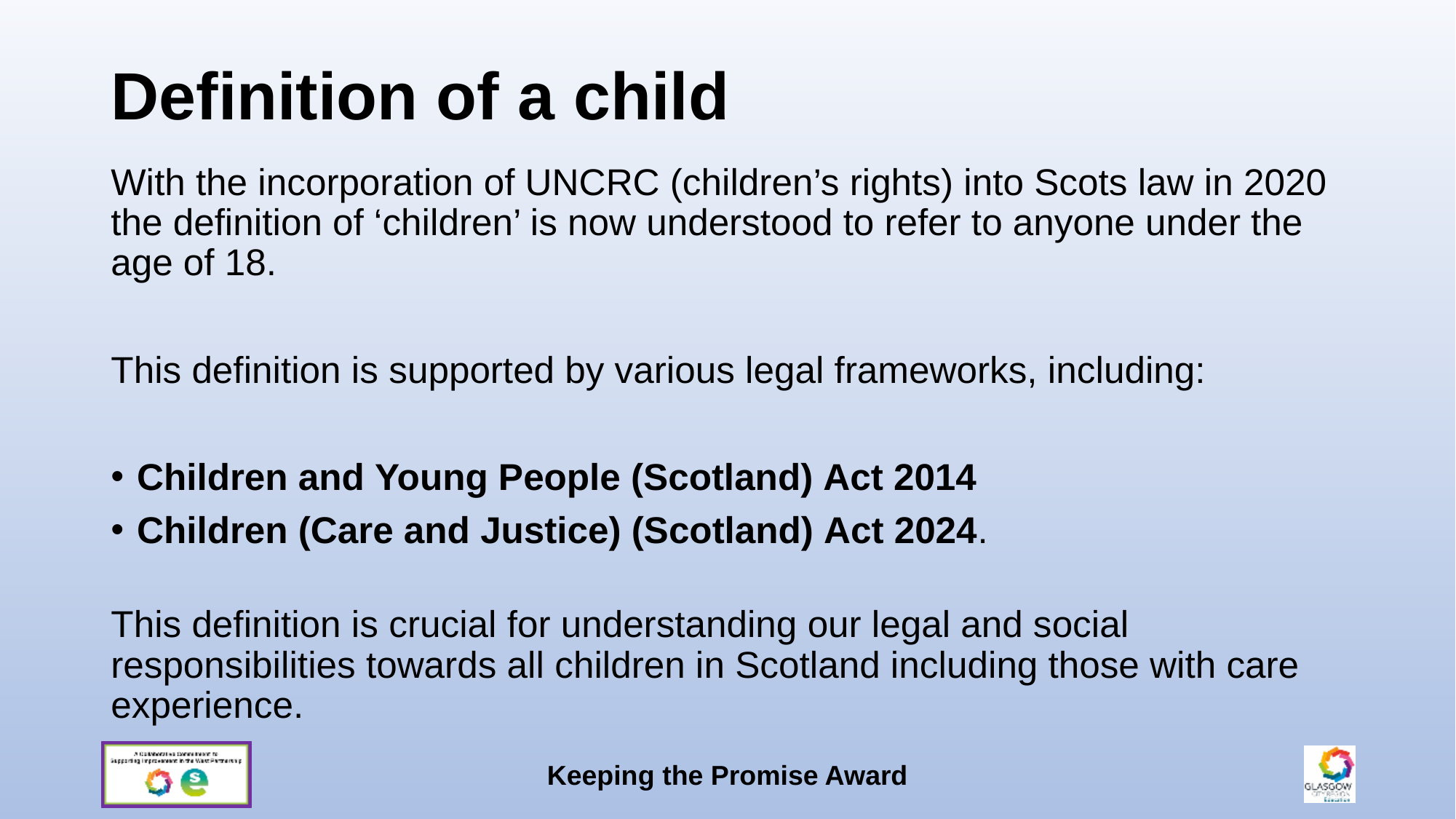

# Definition of a child
With the incorporation of UNCRC (children’s rights) into Scots law in 2020 the definition of ‘children’ is now understood to refer to anyone under the age of 18.

This definition is supported by various legal frameworks, including:

Children and Young People (Scotland) Act 2014
Children (Care and Justice) (Scotland) Act 2024.
This definition is crucial for understanding our legal and social responsibilities towards all children in Scotland including those with care experience.